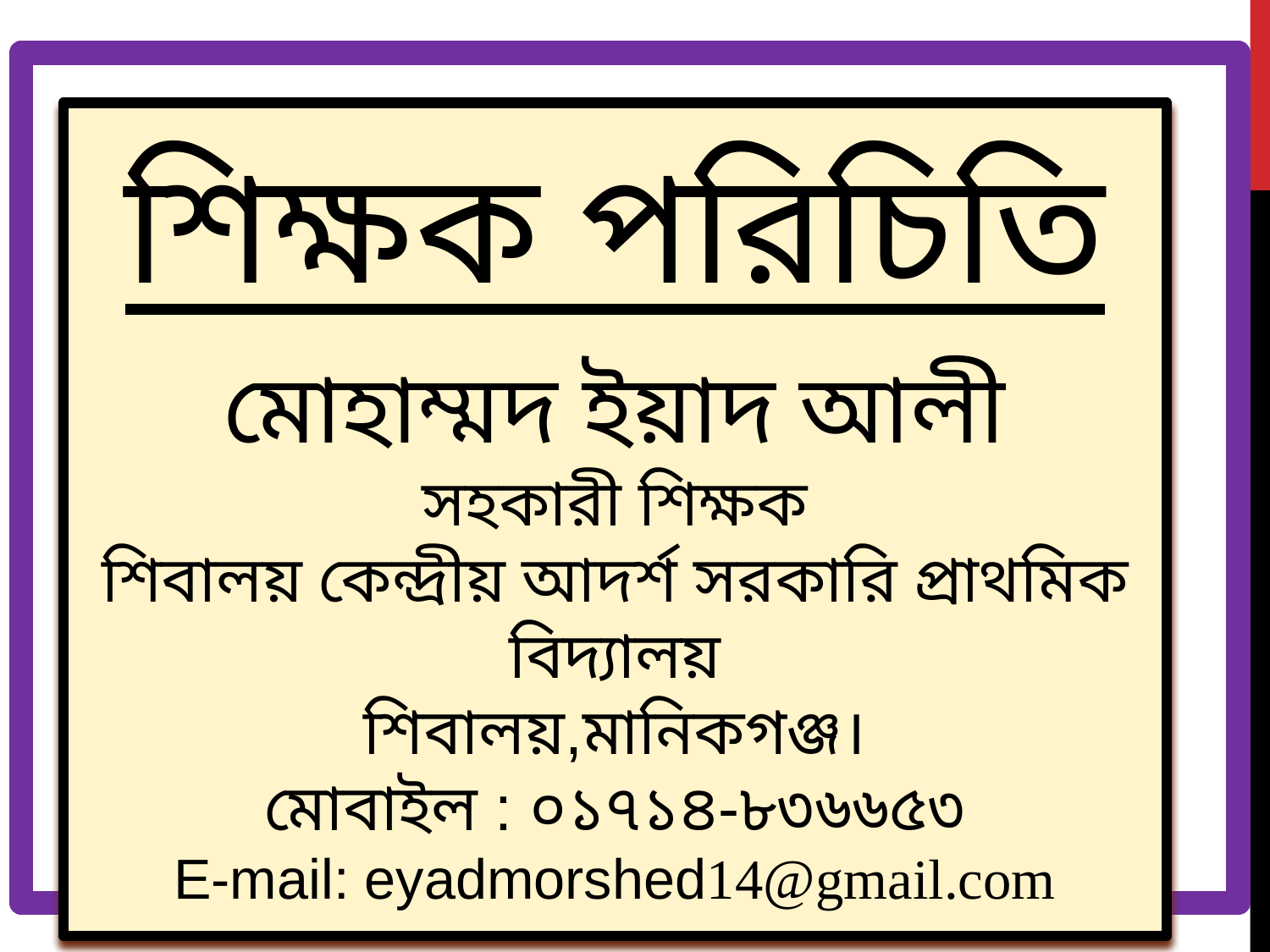

শিক্ষক পরিচিতি

মোহাম্মদ ইয়াদ আলী
সহকারী শিক্ষক
শিবালয় কেন্দ্রীয় আদর্শ সরকারি প্রাথমিক বিদ্যালয়
শিবালয়,মানিকগঞ্জ।
মোবাইল : ০১৭১৪-৮৩৬৬৫৩
E-mail: eyadmorshed14@gmail.com